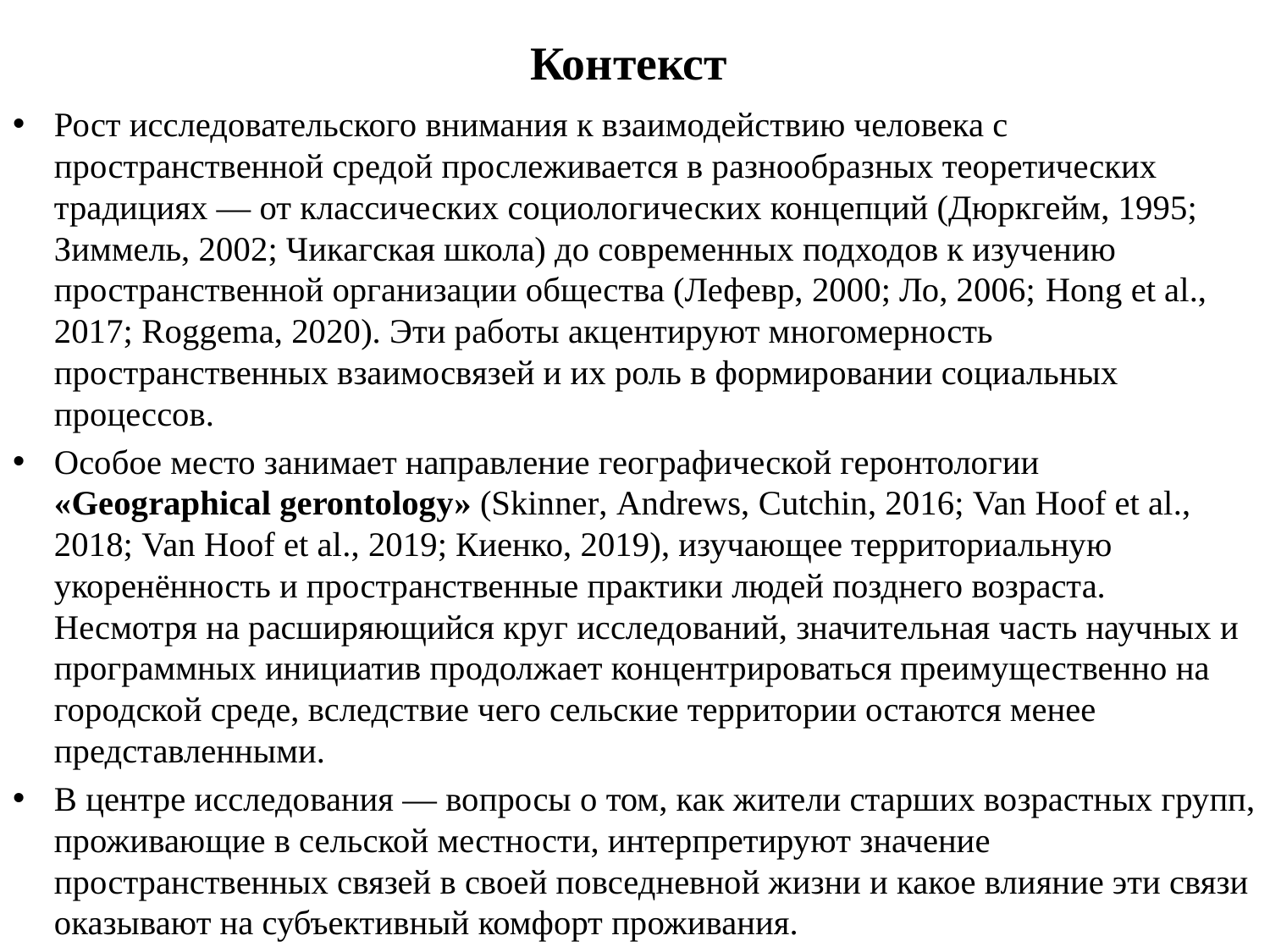

# Контекст
Рост исследовательского внимания к взаимодействию человека с пространственной средой прослеживается в разнообразных теоретических традициях — от классических социологических концепций (Дюркгейм, 1995; Зиммель, 2002; Чикагская школа) до современных подходов к изучению пространственной организации общества (Лефевр, 2000; Ло, 2006; Hong et al., 2017; Roggema, 2020). Эти работы акцентируют многомерность пространственных взаимосвязей и их роль в формировании социальных процессов.
Особое место занимает направление географической геронтологии «Geographical gerontology» (Skinner, Andrews, Cutchin, 2016; Van Hoof et al., 2018; Van Hoof et al., 2019; Киенко, 2019), изучающее территориальную укоренённость и пространственные практики людей позднего возраста. Несмотря на расширяющийся круг исследований, значительная часть научных и программных инициатив продолжает концентрироваться преимущественно на городской среде, вследствие чего сельские территории остаются менее представленными.
В центре исследования — вопросы о том, как жители старших возрастных групп, проживающие в сельской местности, интерпретируют значение пространственных связей в своей повседневной жизни и какое влияние эти связи оказывают на субъективный комфорт проживания.